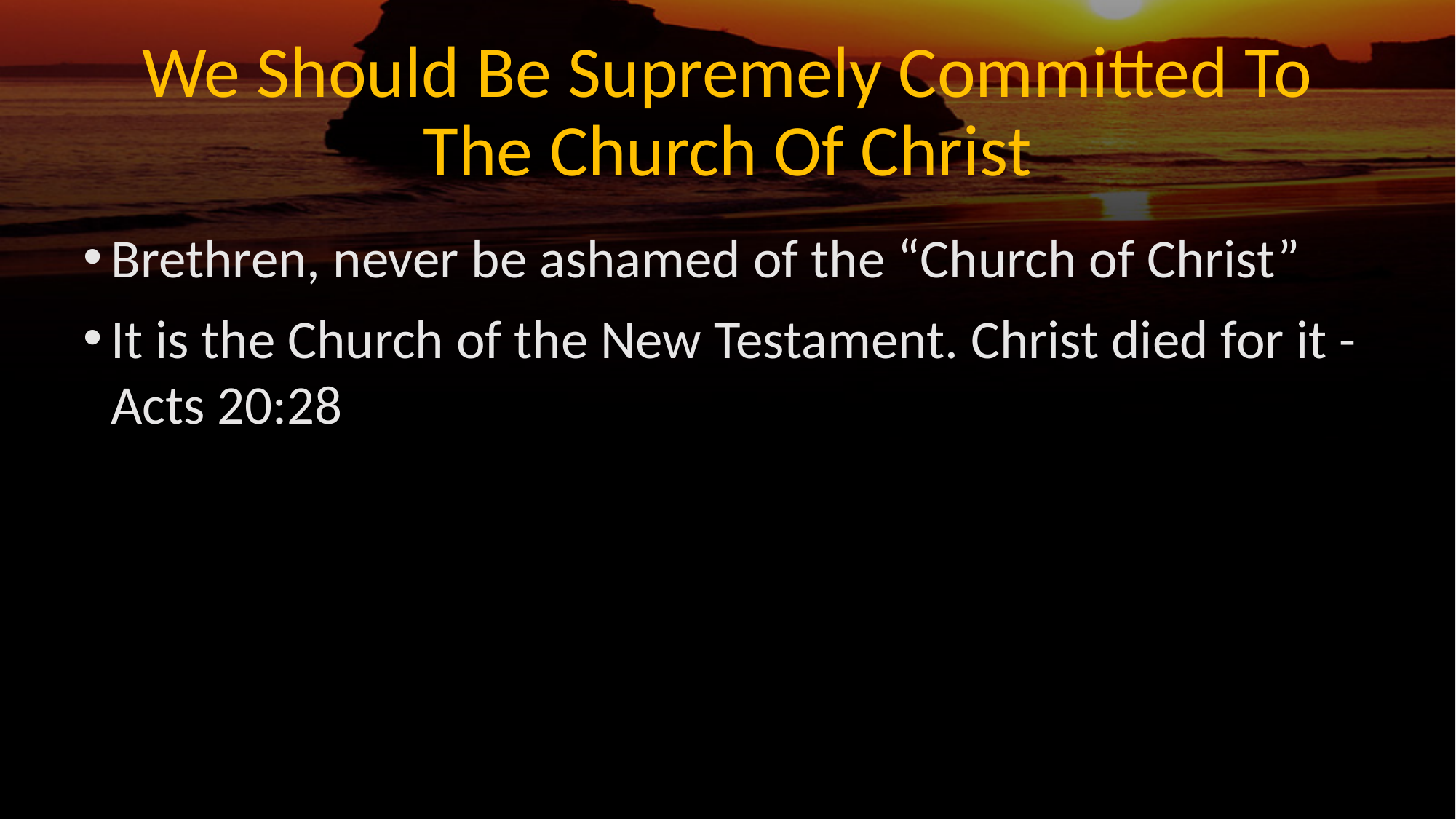

# We Should Be Supremely Committed To The Church Of Christ
Brethren, never be ashamed of the “Church of Christ”
It is the Church of the New Testament. Christ died for it - Acts 20:28